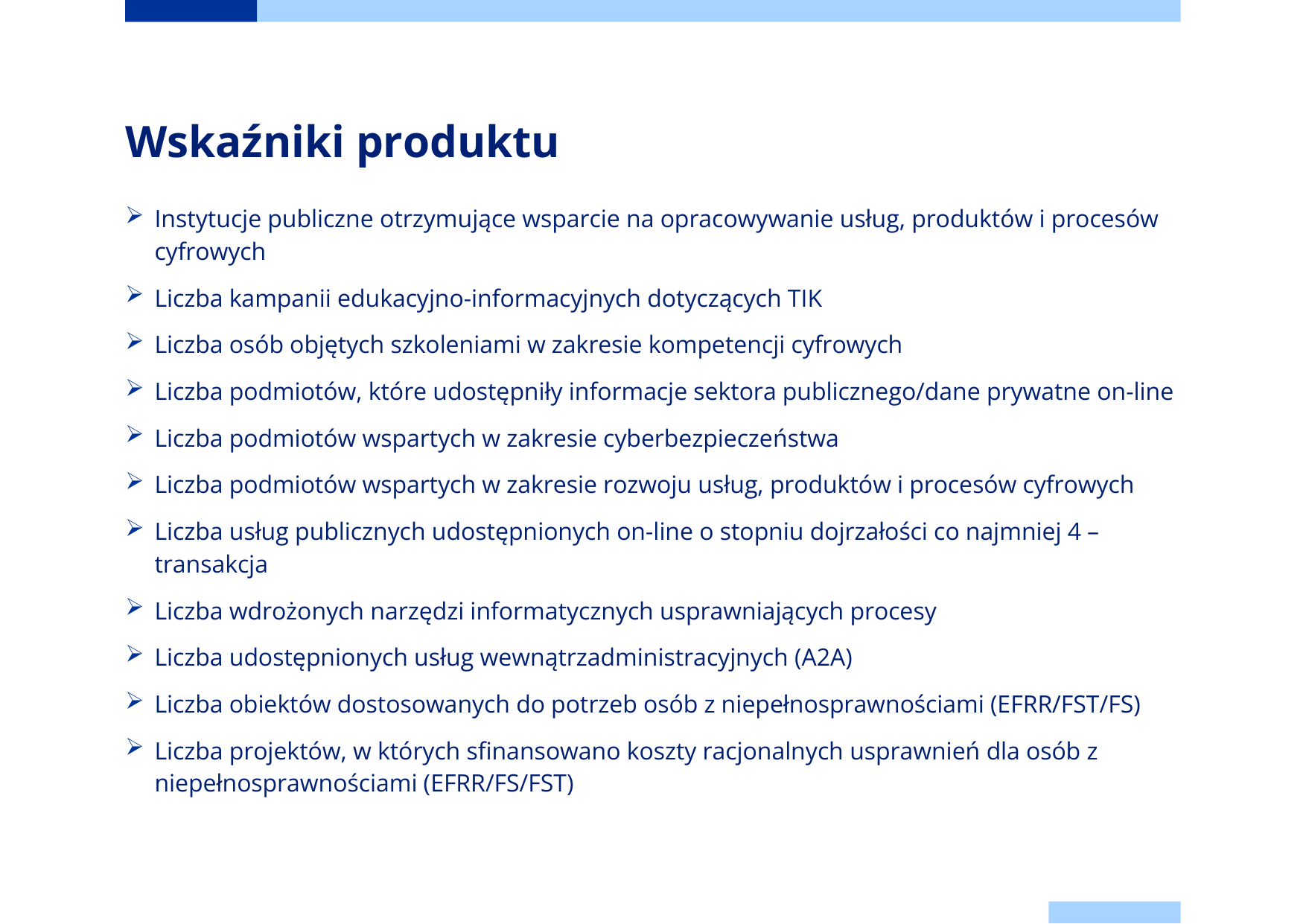

# Wskaźniki produktu
Instytucje publiczne otrzymujące wsparcie na opracowywanie usług, produktów i procesów cyfrowych
Liczba kampanii edukacyjno-informacyjnych dotyczących TIK
Liczba osób objętych szkoleniami w zakresie kompetencji cyfrowych
Liczba podmiotów, które udostępniły informacje sektora publicznego/dane prywatne on-line
Liczba podmiotów wspartych w zakresie cyberbezpieczeństwa
Liczba podmiotów wspartych w zakresie rozwoju usług, produktów i procesów cyfrowych
Liczba usług publicznych udostępnionych on-line o stopniu dojrzałości co najmniej 4 – transakcja
Liczba wdrożonych narzędzi informatycznych usprawniających procesy
Liczba udostępnionych usług wewnątrzadministracyjnych (A2A)
Liczba obiektów dostosowanych do potrzeb osób z niepełnosprawnościami (EFRR/FST/FS)
Liczba projektów, w których sfinansowano koszty racjonalnych usprawnień dla osób z niepełnosprawnościami (EFRR/FS/FST)